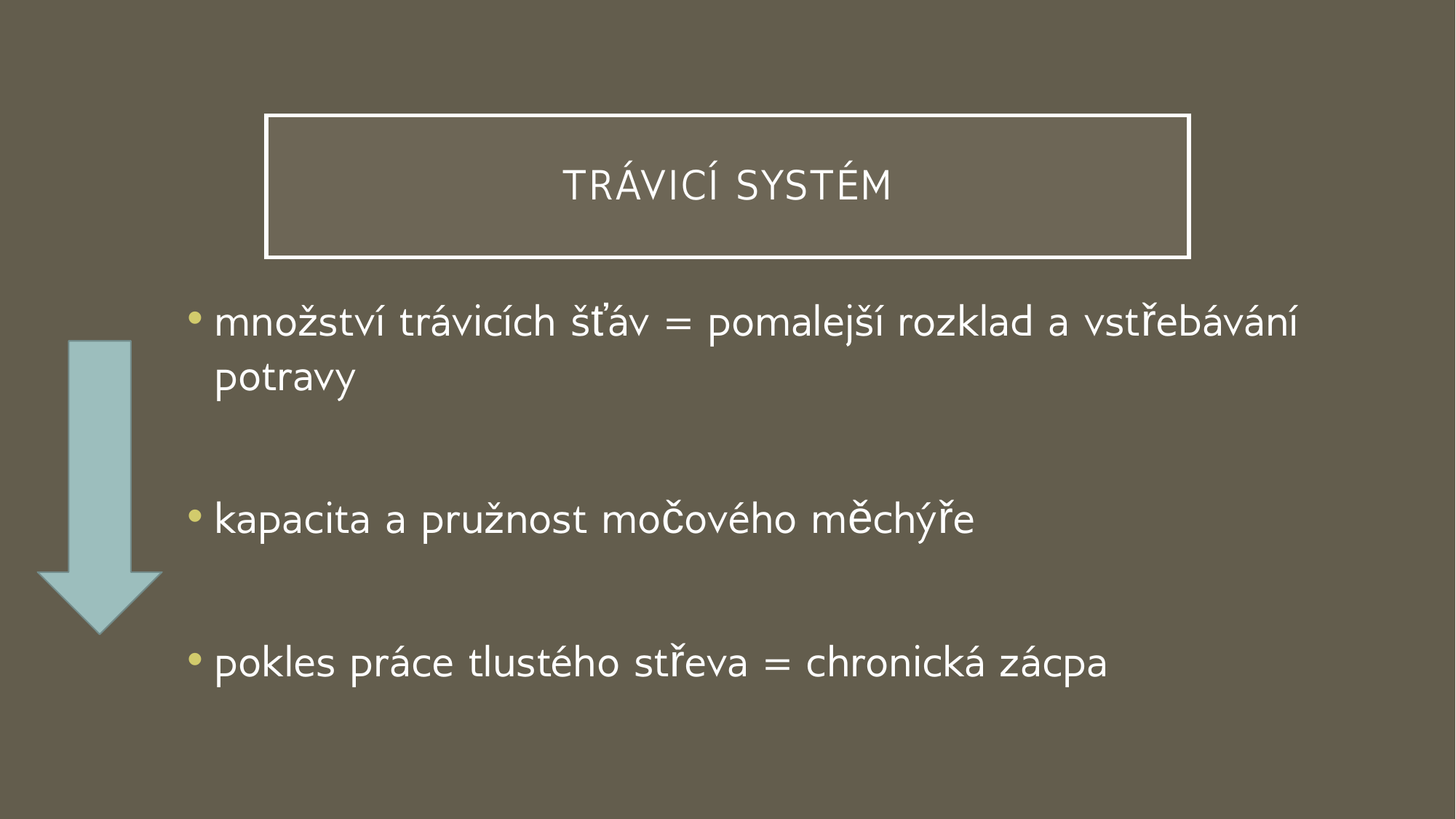

# Trávicí systém
množství trávicích šťáv = pomalejší rozklad a vstřebávání potravy

kapacita a pružnost močového měchýře

pokles práce tlustého střeva = chronická zácpa